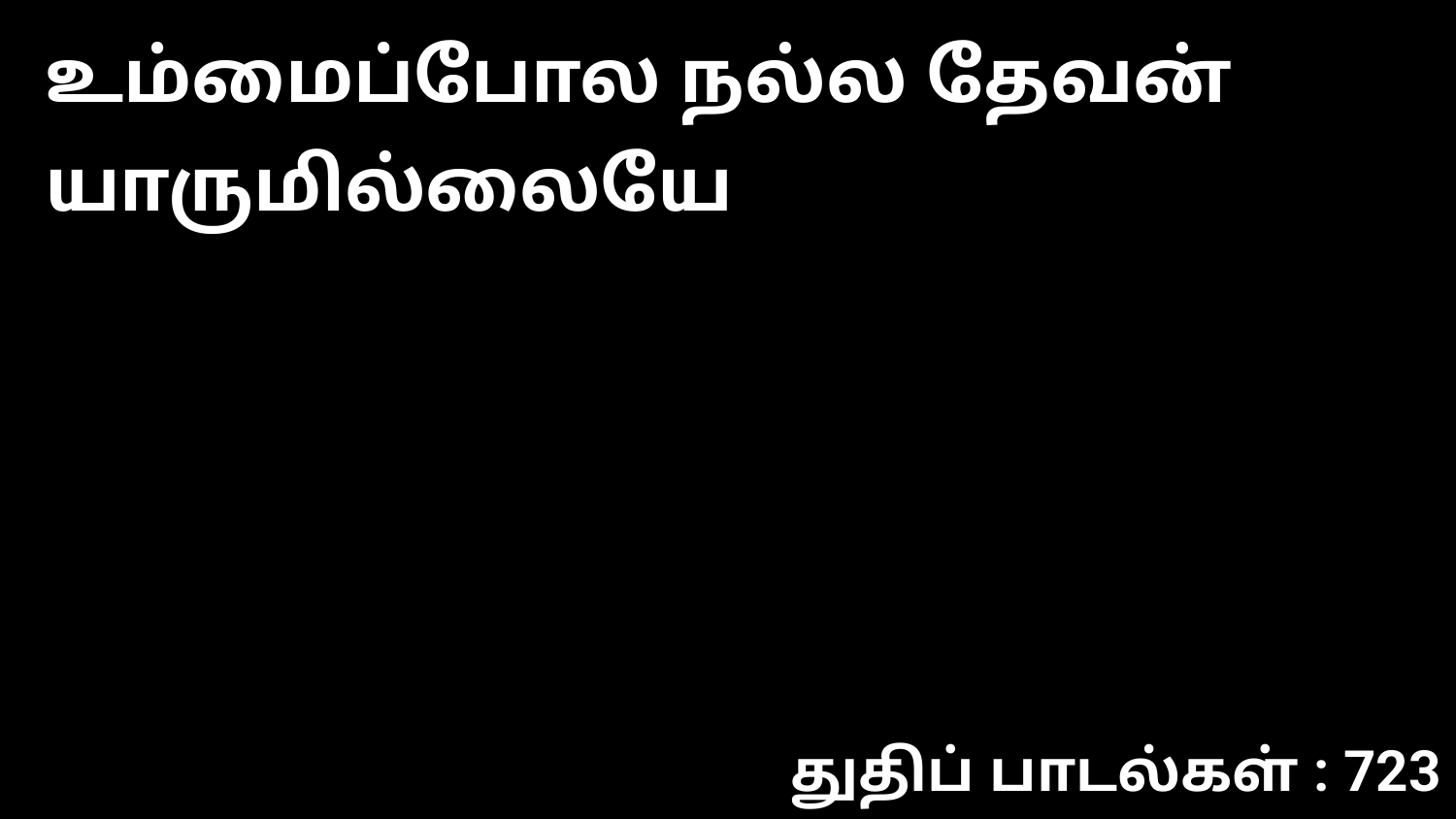

உம்மைப்போல நல்ல தேவன் யாருமில்லையே
துதிப் பாடல்கள் : 723